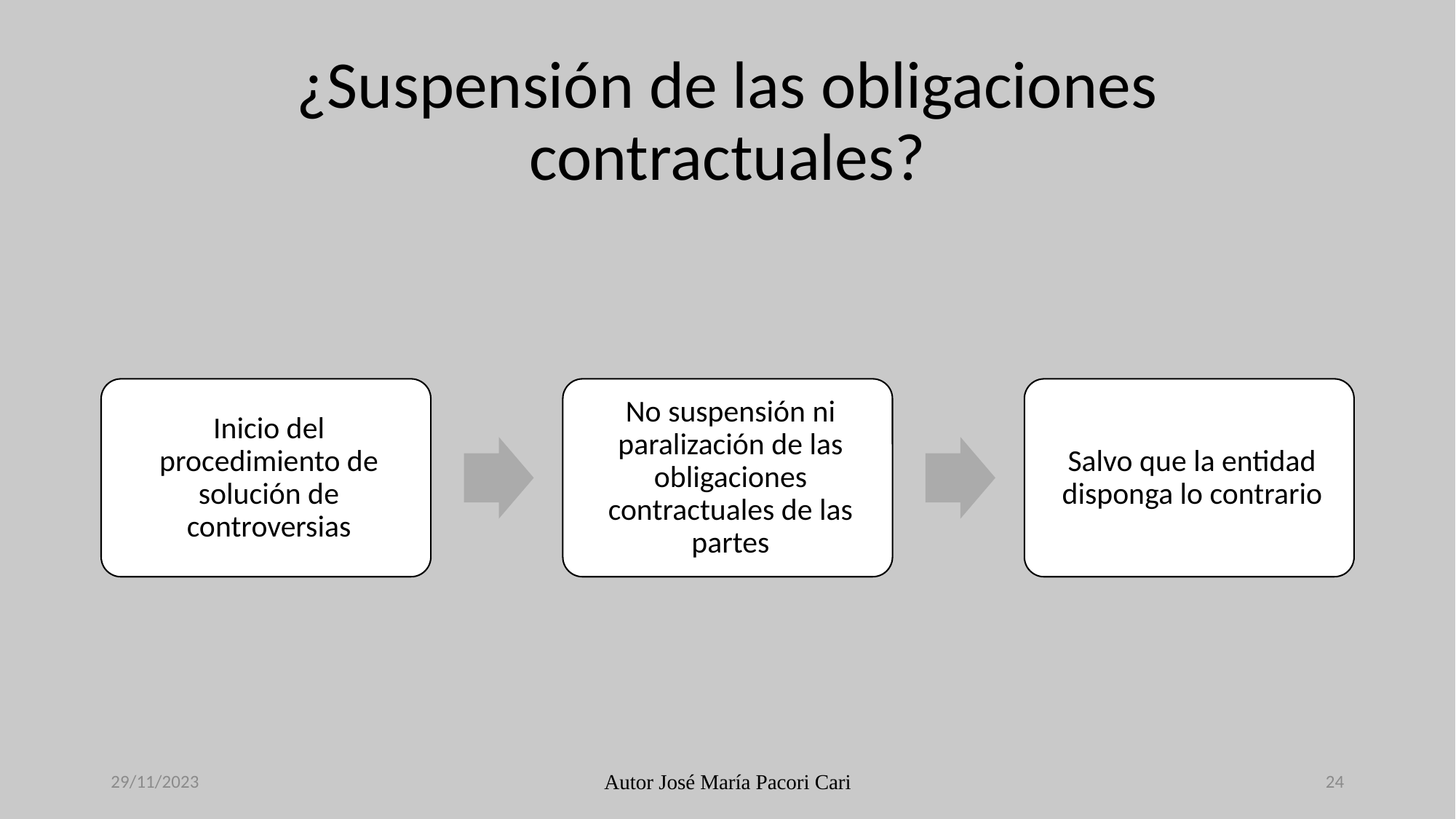

# ¿Suspensión de las obligaciones contractuales?
Inicio del procedimiento de solución de controversias

No suspensión ni paralización de las obligaciones contractuales de las partes

Salvo que la entidad disponga lo contrario
29/11/2023
Autor José María Pacori Cari
24